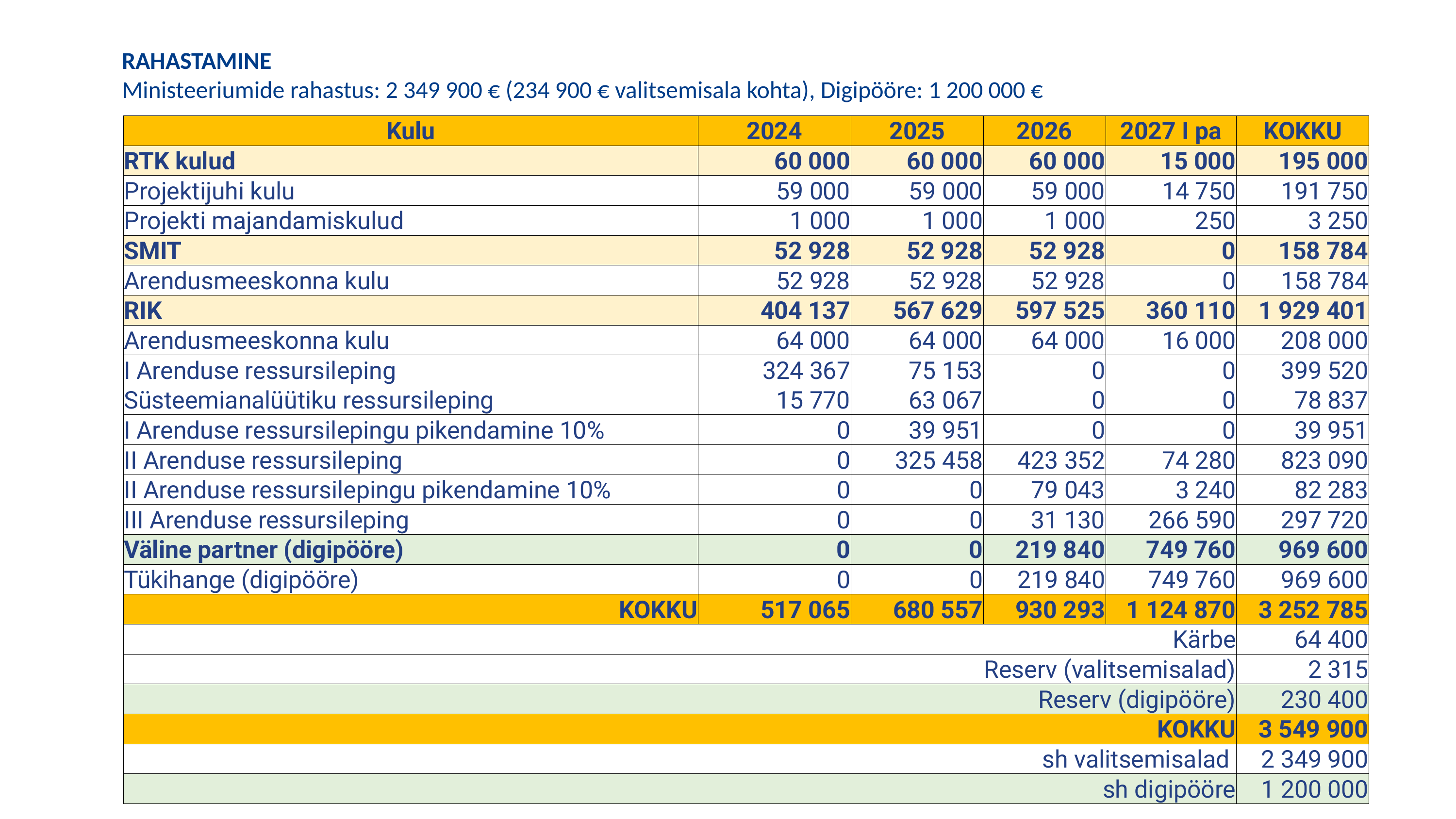

RAHASTAMINE
Ministeeriumide rahastus: 2 349 900 € (234 900 € valitsemisala kohta), Digipööre: 1 200 000 €
| Kulu | 2024 | 2025 | 2026 | 2027 I pa | KOKKU |
| --- | --- | --- | --- | --- | --- |
| RTK kulud | 60 000 | 60 000 | 60 000 | 15 000 | 195 000 |
| Projektijuhi kulu | 59 000 | 59 000 | 59 000 | 14 750 | 191 750 |
| Projekti majandamiskulud | 1 000 | 1 000 | 1 000 | 250 | 3 250 |
| SMIT | 52 928 | 52 928 | 52 928 | 0 | 158 784 |
| Arendusmeeskonna kulu | 52 928 | 52 928 | 52 928 | 0 | 158 784 |
| RIK | 404 137 | 567 629 | 597 525 | 360 110 | 1 929 401 |
| Arendusmeeskonna kulu | 64 000 | 64 000 | 64 000 | 16 000 | 208 000 |
| I Arenduse ressursileping | 324 367 | 75 153 | 0 | 0 | 399 520 |
| Süsteemianalüütiku ressursileping | 15 770 | 63 067 | 0 | 0 | 78 837 |
| I Arenduse ressursilepingu pikendamine 10% | 0 | 39 951 | 0 | 0 | 39 951 |
| II Arenduse ressursileping | 0 | 325 458 | 423 352 | 74 280 | 823 090 |
| II Arenduse ressursilepingu pikendamine 10% | 0 | 0 | 79 043 | 3 240 | 82 283 |
| III Arenduse ressursileping | 0 | 0 | 31 130 | 266 590 | 297 720 |
| Väline partner (digipööre) | 0 | 0 | 219 840 | 749 760 | 969 600 |
| Tükihange (digipööre) | 0 | 0 | 219 840 | 749 760 | 969 600 |
| KOKKU | 517 065 | 680 557 | 930 293 | 1 124 870 | 3 252 785 |
| Kärbe |  |  |  |  | 64 400 |
| Reserv (valitsemisalad) |  |  |  |  | 2 315 |
| Reserv (digipööre) |  |  |  |  | 230 400 |
| KOKKU |  |  |  |  | 3 549 900 |
| sh valitsemisalad |  |  |  |  | 2 349 900 |
| sh digipööre |  |  |  |  | 1 200 000 |